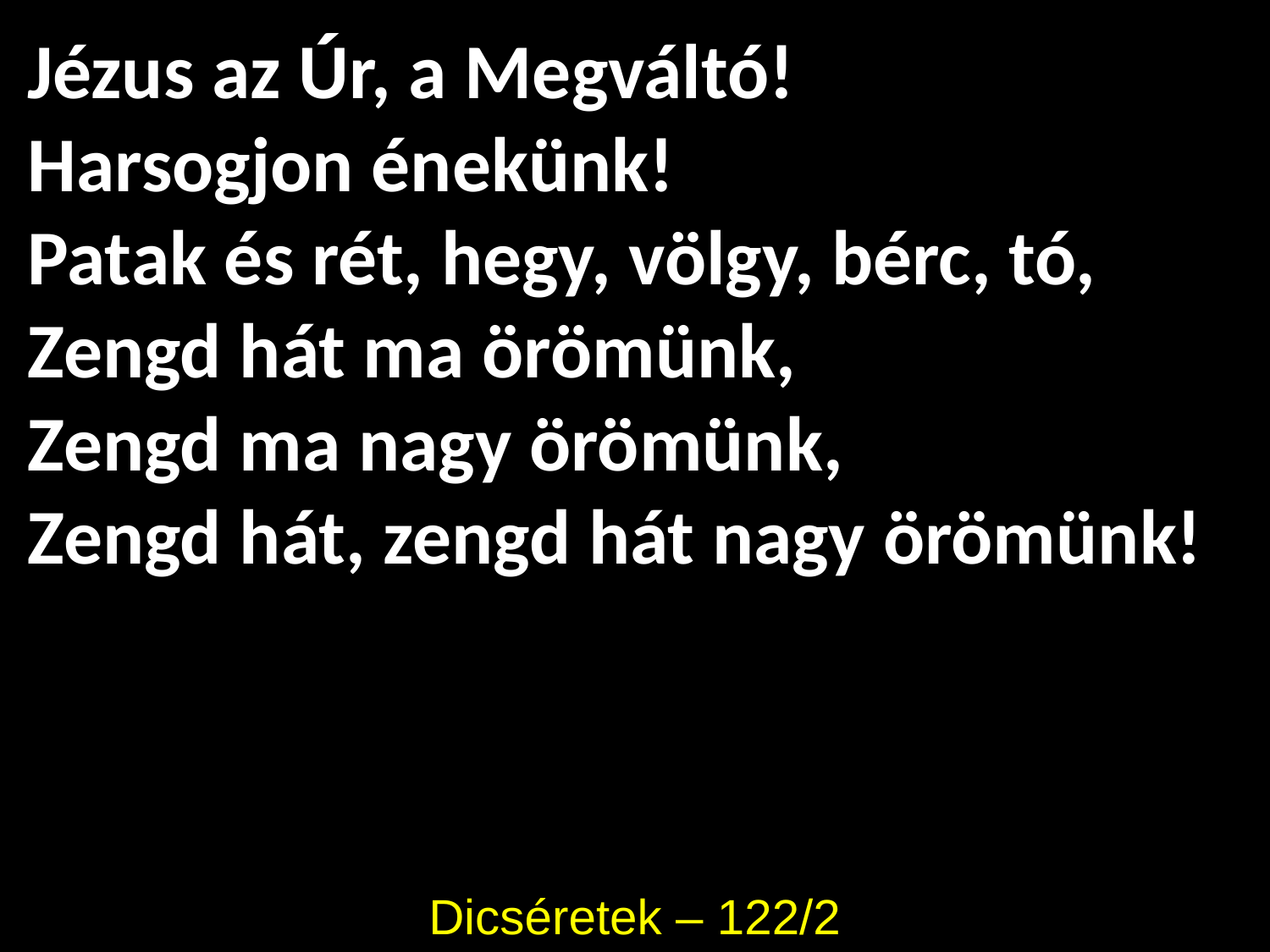

# Jézus az Úr, a Megváltó! Harsogjon énekünk! Patak és rét, hegy, völgy, bérc, tó, Zengd hát ma örömünk, Zengd ma nagy örömünk, Zengd hát, zengd hát nagy örömünk!
Dicséretek – 122/2